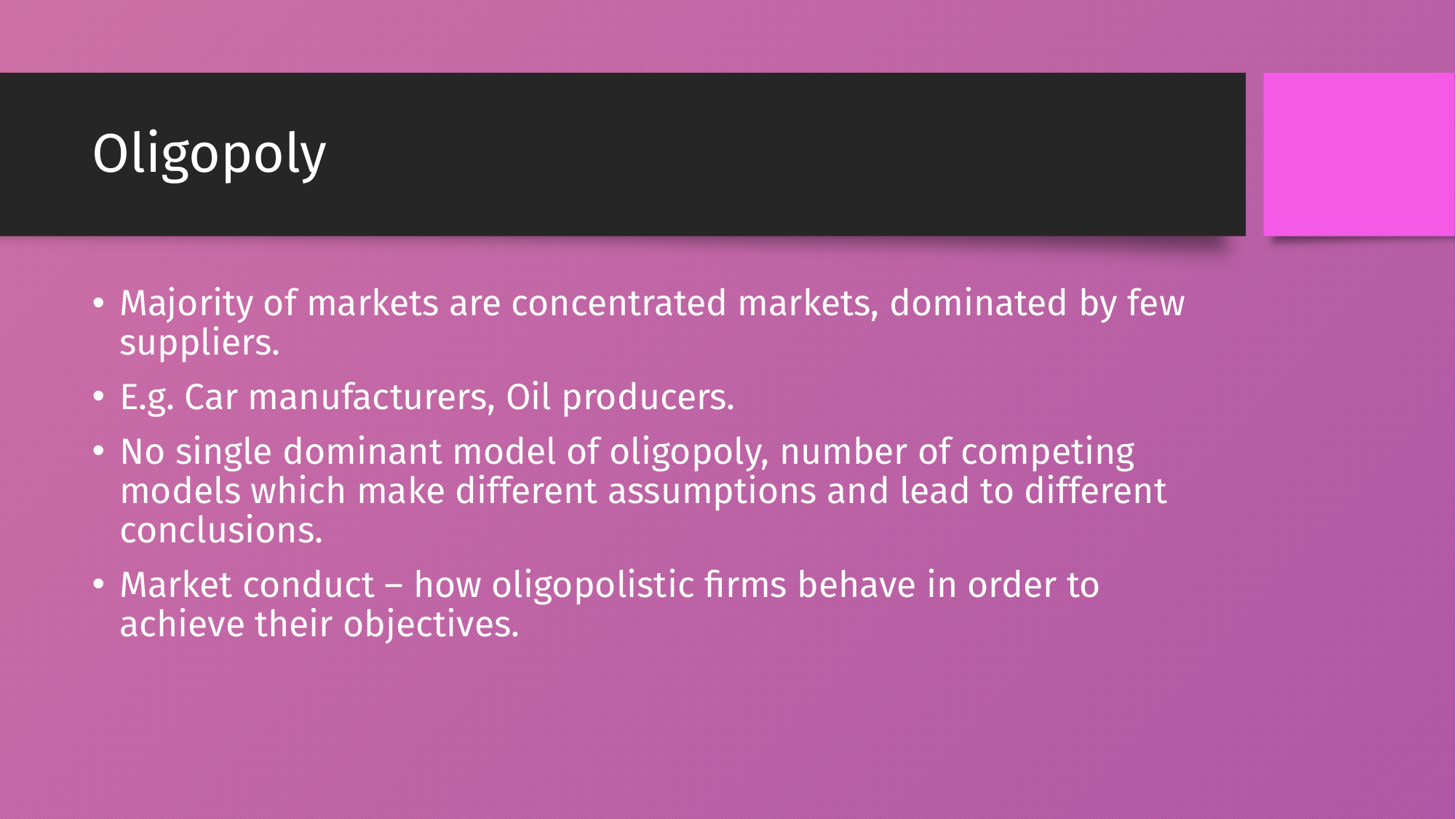

# Oligopoly
Majority of markets are concentrated markets, dominated by few suppliers.
E.g. Car manufacturers, Oil producers.
No single dominant model of oligopoly, number of competing models which make different assumptions and lead to different conclusions.
Market conduct – how oligopolistic firms behave in order to achieve their objectives.